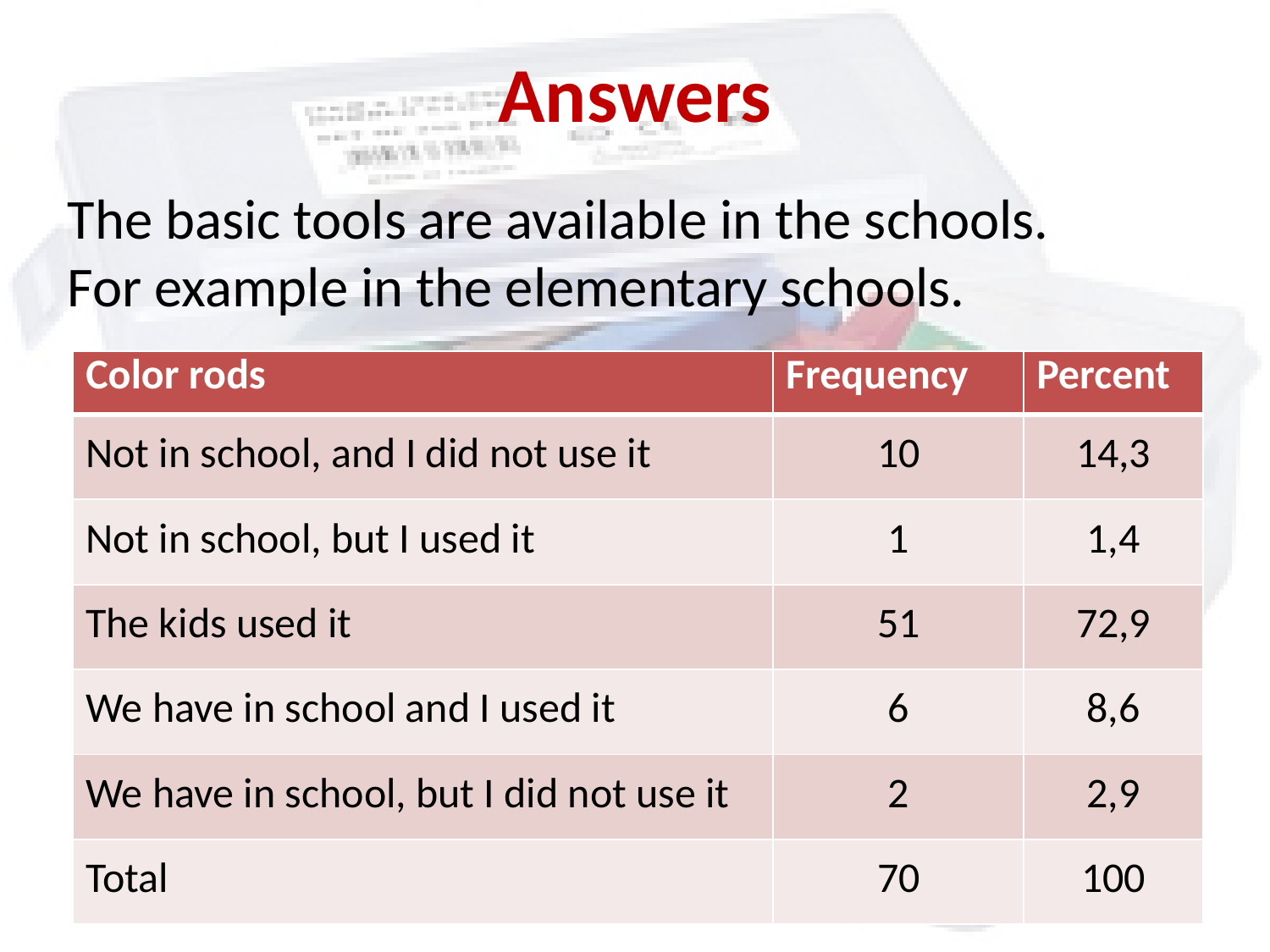

Answers
The basic tools are available in the schools.
For example in the elementary schools.
| Color rods | Frequency | Percent |
| --- | --- | --- |
| Not in school, and I did not use it | 10 | 14,3 |
| Not in school, but I used it | 1 | 1,4 |
| The kids used it | 51 | 72,9 |
| We have in school and I used it | 6 | 8,6 |
| We have in school, but I did not use it | 2 | 2,9 |
| Total | 70 | 100 |